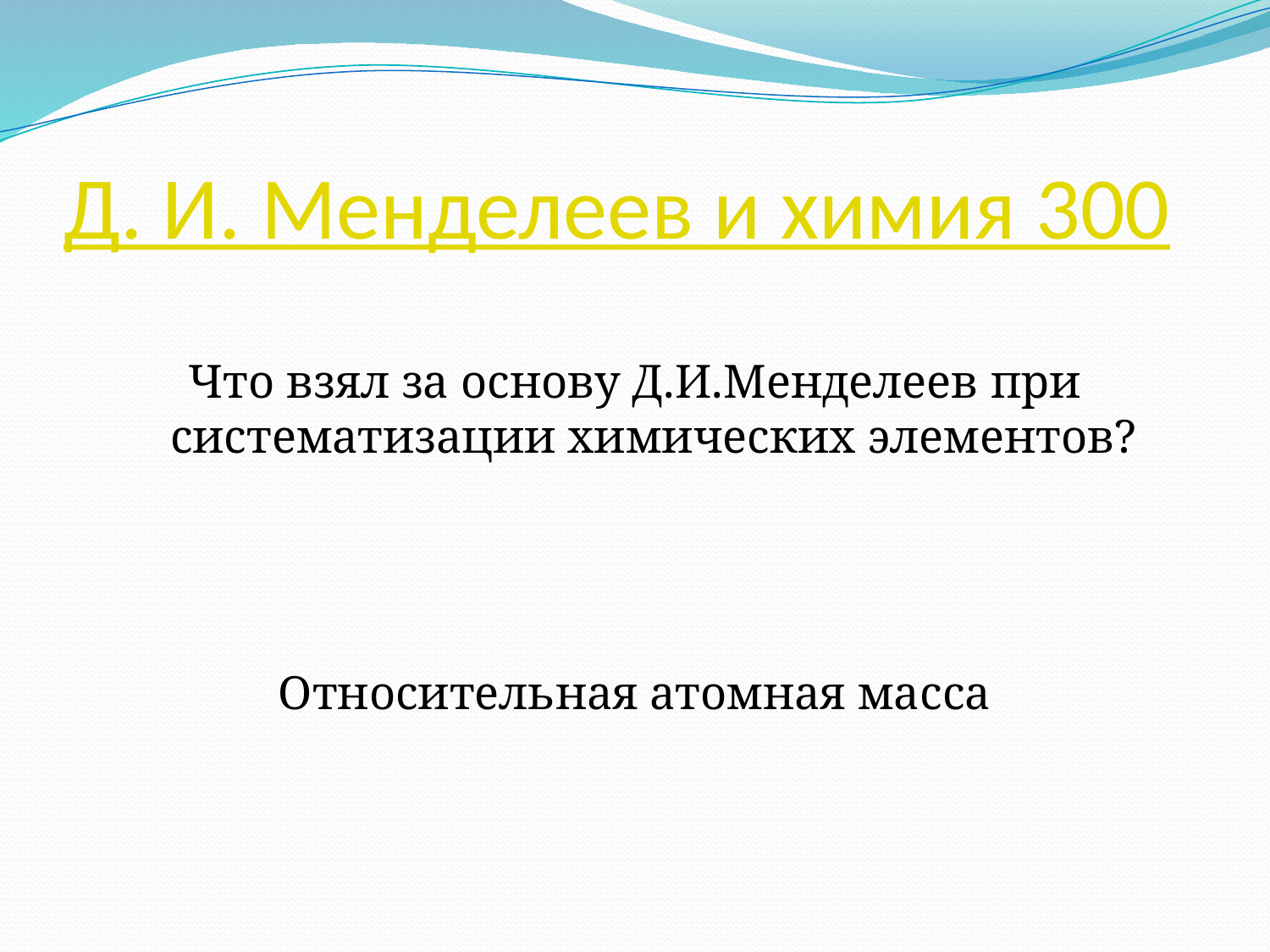

# Д. И. Менделеев и химия 300
Что взял за основу Д.И.Менделеев при систематизации химических элементов?

Относительная атомная масса